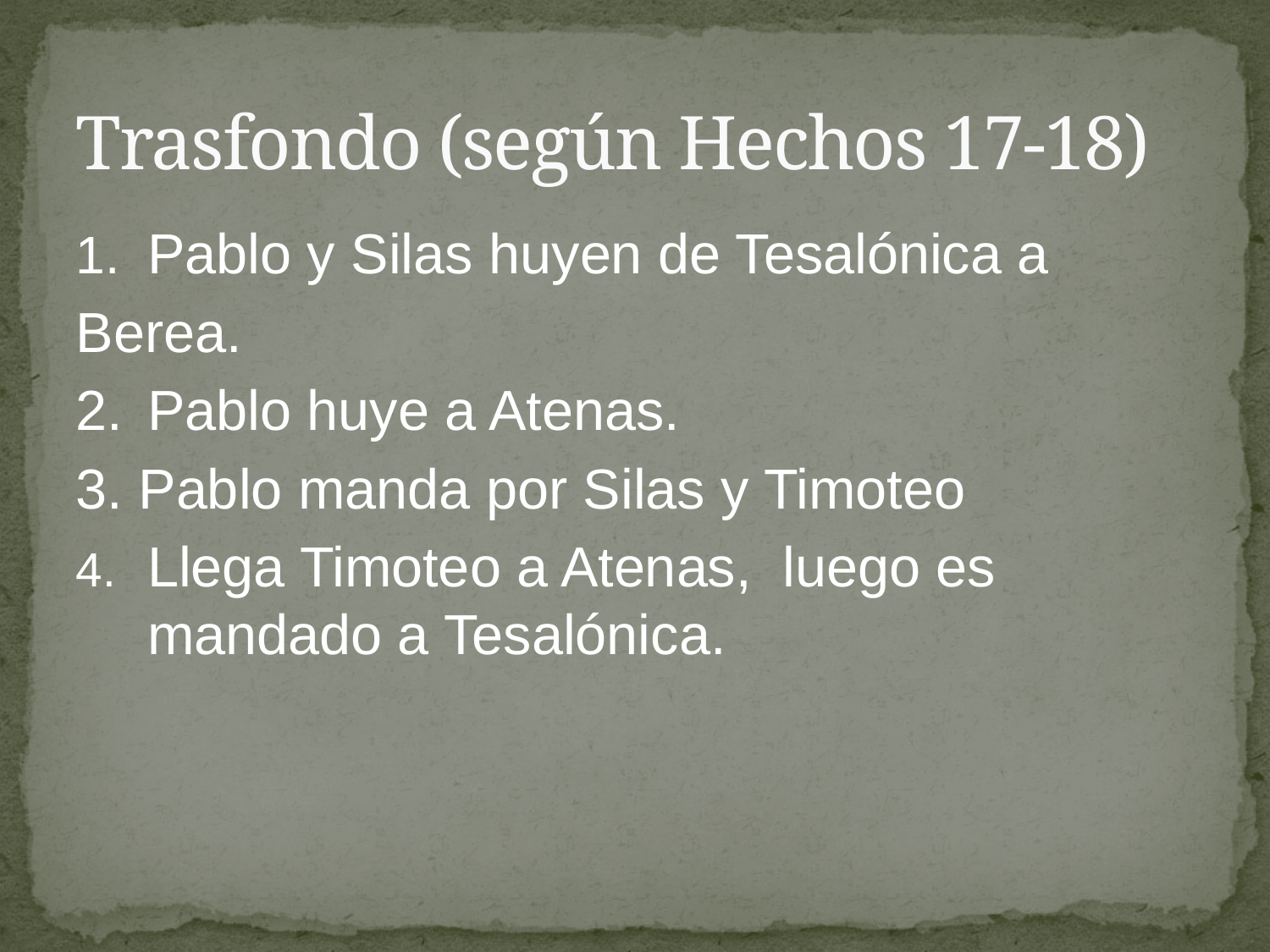

# Trasfondo (según Hechos 17-18)
1.	Pablo y Silas huyen de Tesalónica a
Berea.
2.	Pablo huye a Atenas.
3. Pablo manda por Silas y Timoteo
Llega Timoteo a Atenas,  luego es mandado a Tesalónica.